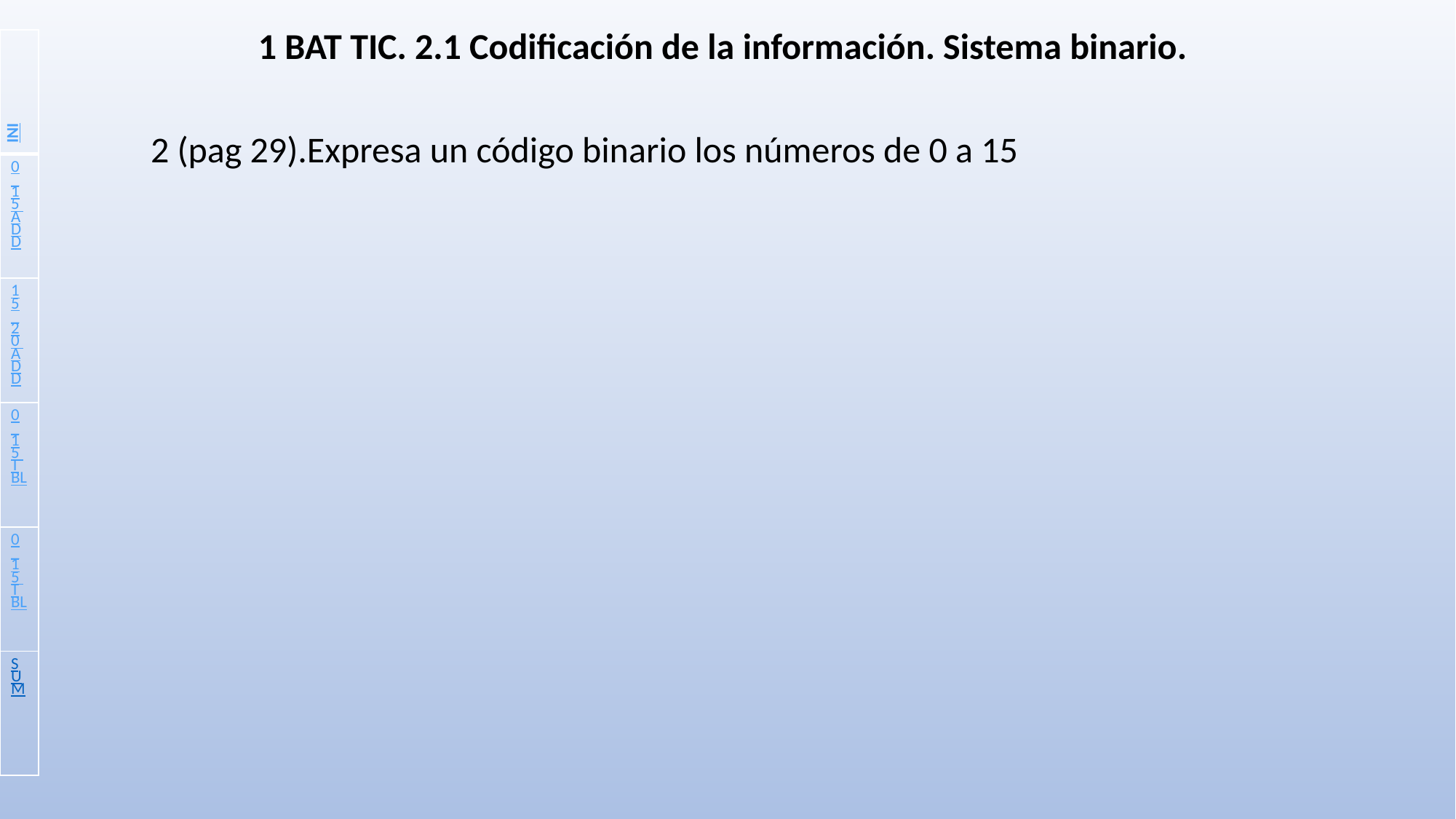

1 BAT TIC. 2.1 Codificación de la información. Sistema binario.
| INI |
| --- |
| 0\_15 ADD |
| 15\_20 ADD |
| 0\_15 TBL |
| 0\_15 TBL |
| SUM |
2 (pag 29).Expresa un código binario los números de 0 a 15